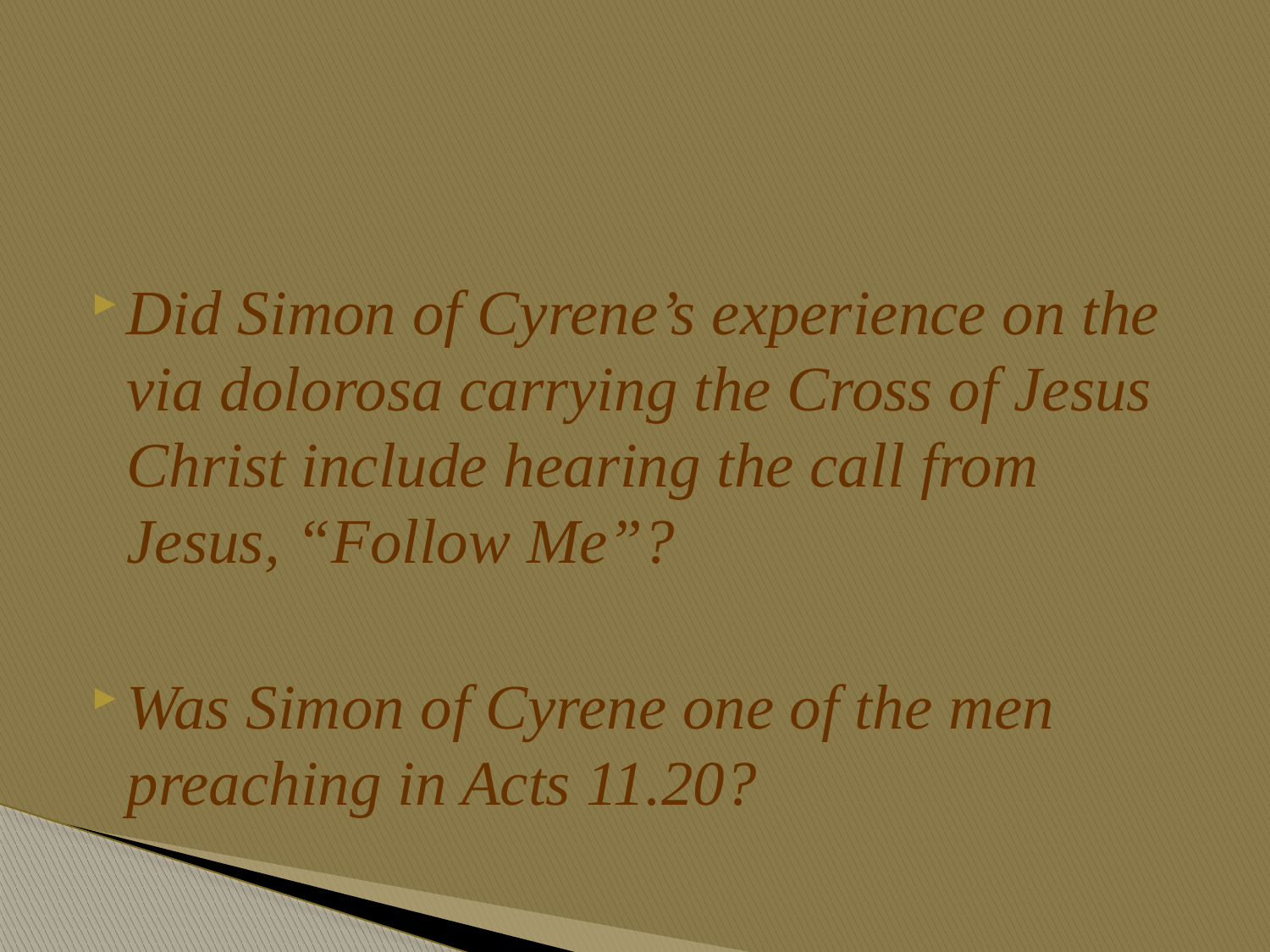

#
Did Simon of Cyrene’s experience on the via dolorosa carrying the Cross of Jesus Christ include hearing the call from Jesus, “Follow Me”?

Was Simon of Cyrene one of the men preaching in Acts 11.20?